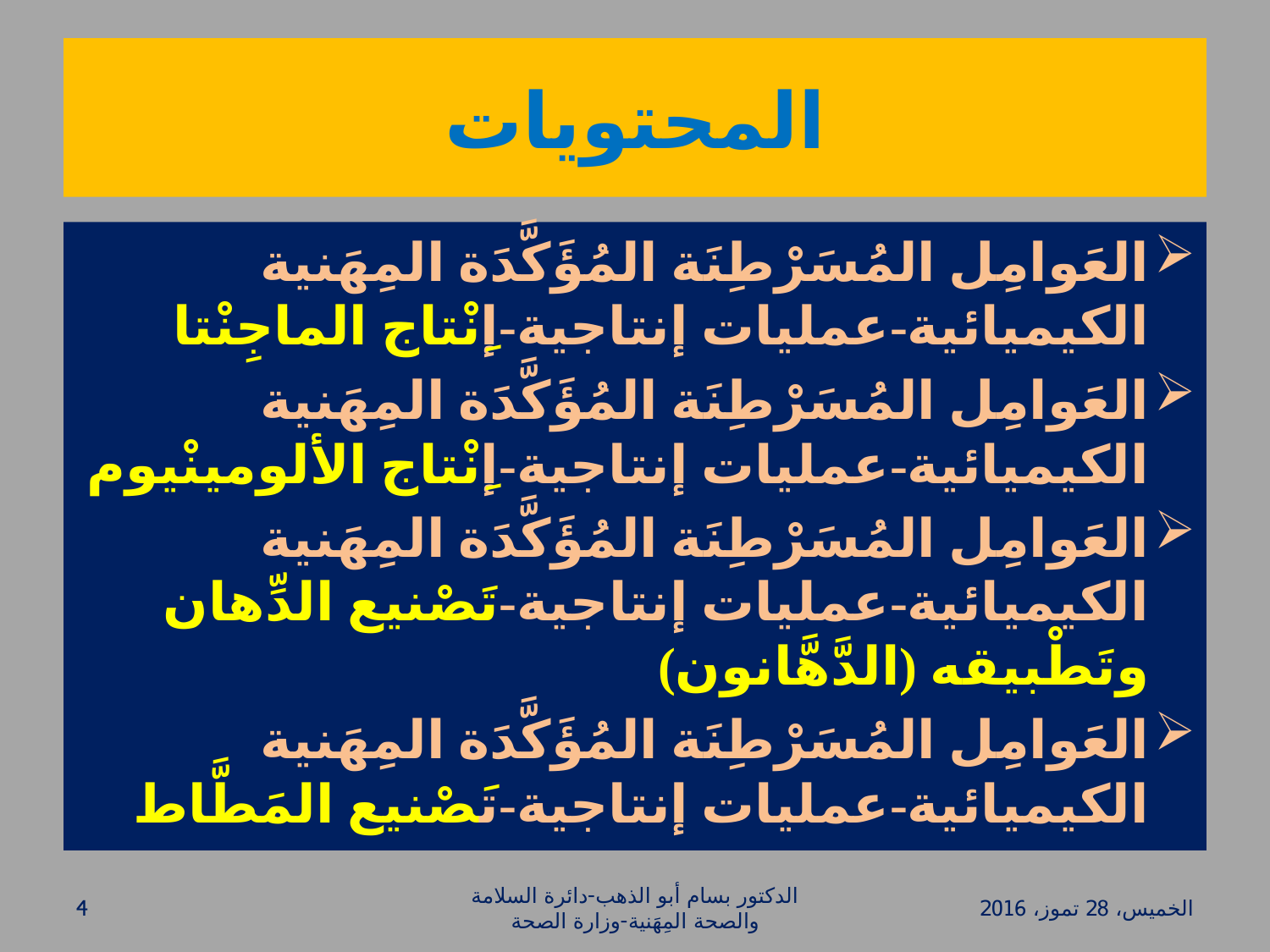

# المحتويات
العَوامِل المُسَرْطِنَة المُؤَكَّدَة المِهَنية الكيميائية-عمليات إنتاجية-إِنْتاج الماجِنْتا
العَوامِل المُسَرْطِنَة المُؤَكَّدَة المِهَنية الكيميائية-عمليات إنتاجية-إِنْتاج الألومينْيوم
العَوامِل المُسَرْطِنَة المُؤَكَّدَة المِهَنية الكيميائية-عمليات إنتاجية-تَصْنيع الدِّهان وتَطْبيقه (الدَّهَّانون)
العَوامِل المُسَرْطِنَة المُؤَكَّدَة المِهَنية الكيميائية-عمليات إنتاجية-تَصْنيع المَطَّاط
4
الدكتور بسام أبو الذهب-دائرة السلامة والصحة المِهَنية-وزارة الصحة
الخميس، 28 تموز، 2016